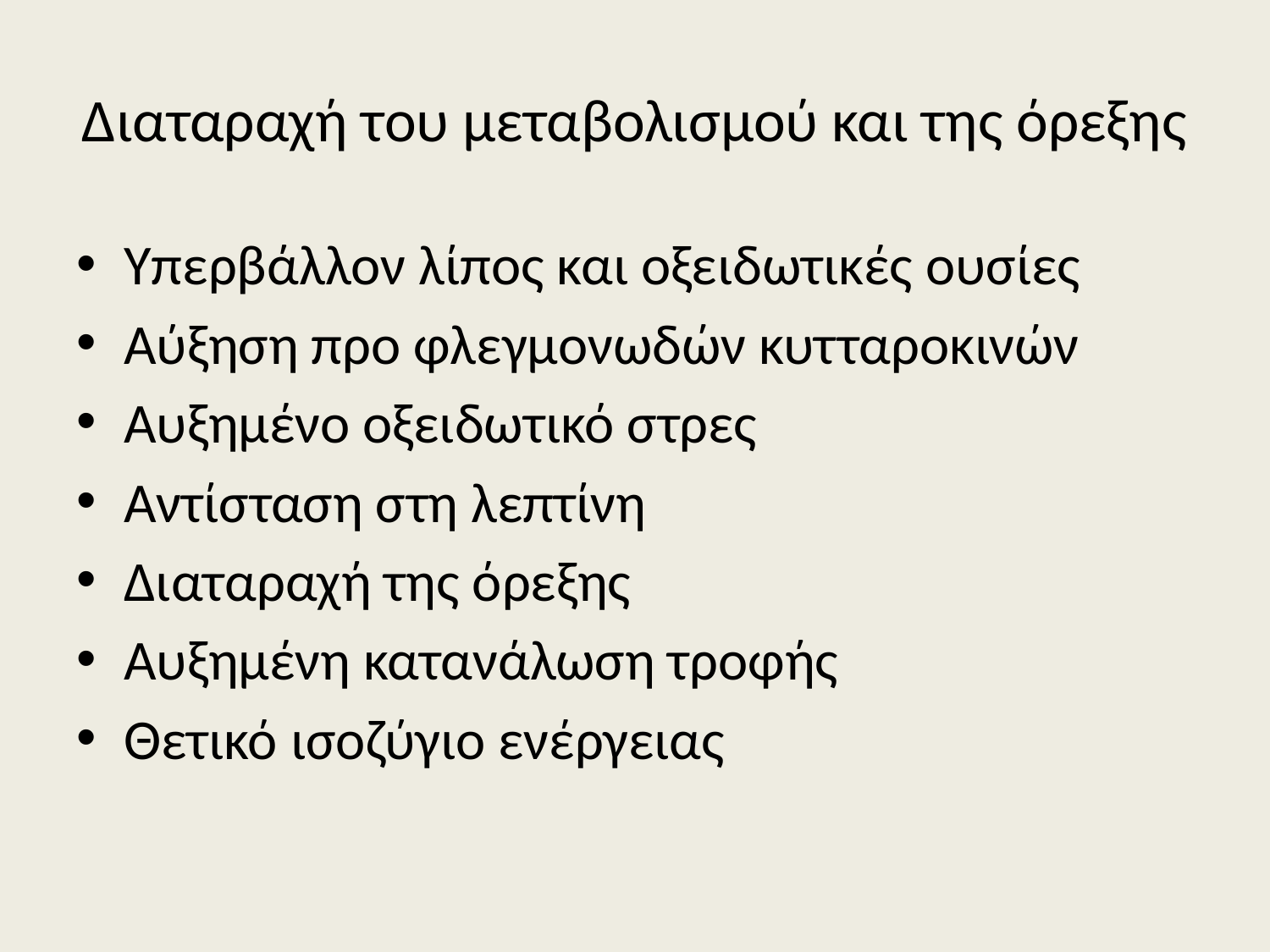

# Διαταραχή του μεταβολισμού και της όρεξης
Υπερβάλλον λίπος και οξειδωτικές ουσίες
Αύξηση προ φλεγμονωδών κυτταροκινών
Αυξημένο οξειδωτικό στρες
Αντίσταση στη λεπτίνη
Διαταραχή της όρεξης
Αυξημένη κατανάλωση τροφής
Θετικό ισοζύγιο ενέργειας